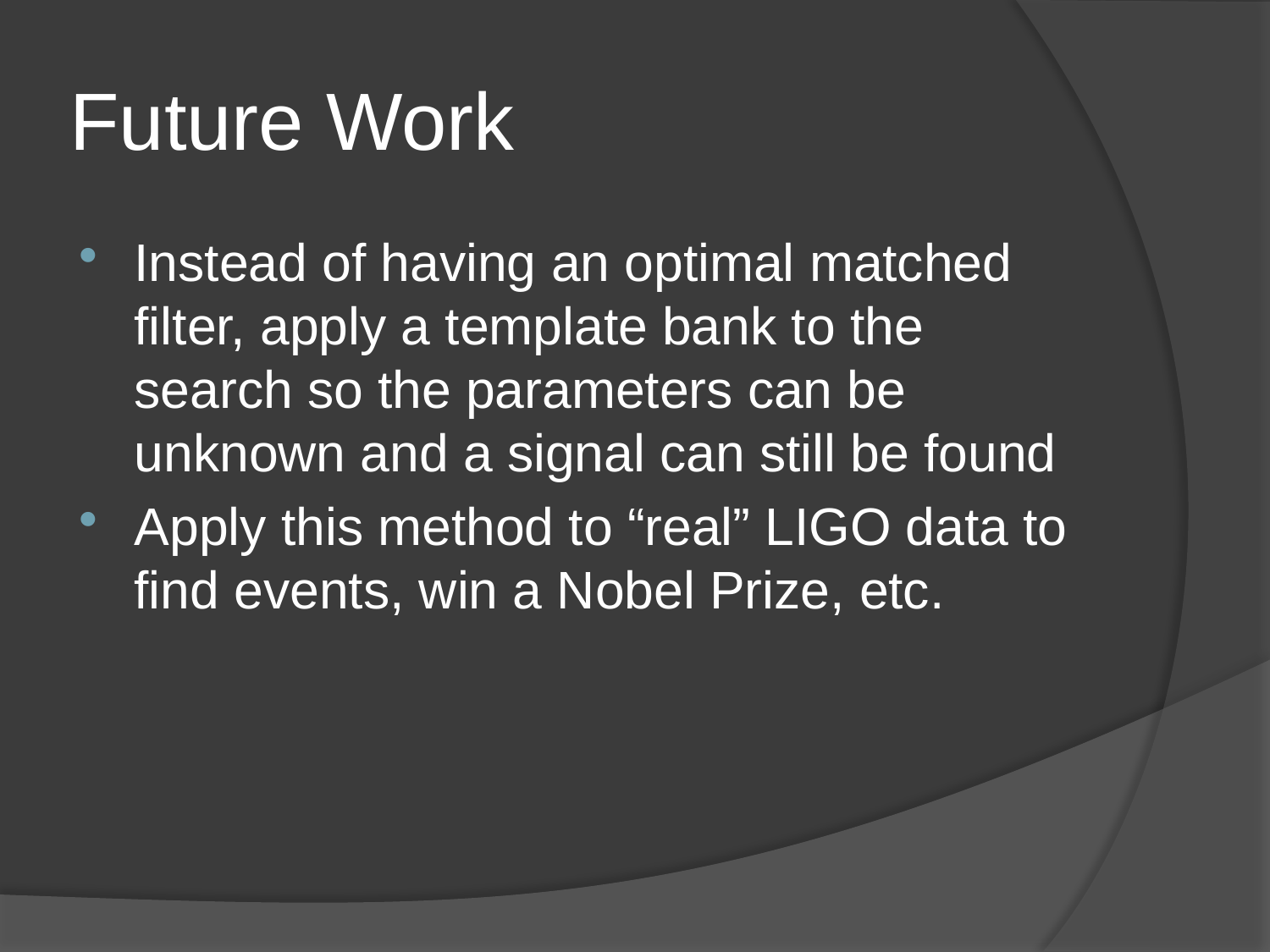

# Future Work
Instead of having an optimal matched filter, apply a template bank to the search so the parameters can be unknown and a signal can still be found
Apply this method to “real” LIGO data to find events, win a Nobel Prize, etc.